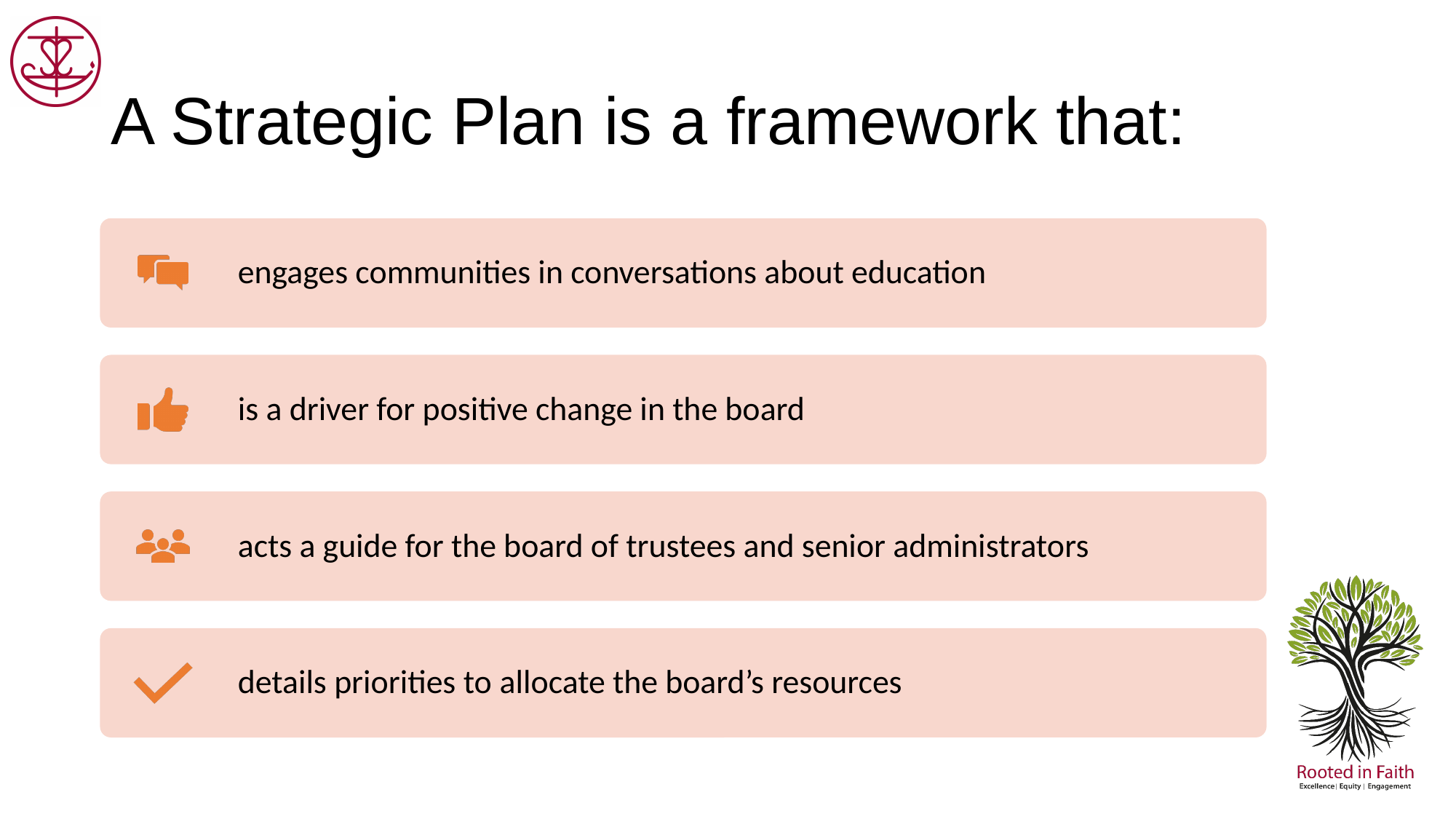

# A Strategic Plan is a framework that:
engages communities in conversations about education
is a driver for positive change in the board
acts a guide for the board of trustees and senior administrators
details priorities to allocate the board’s resources